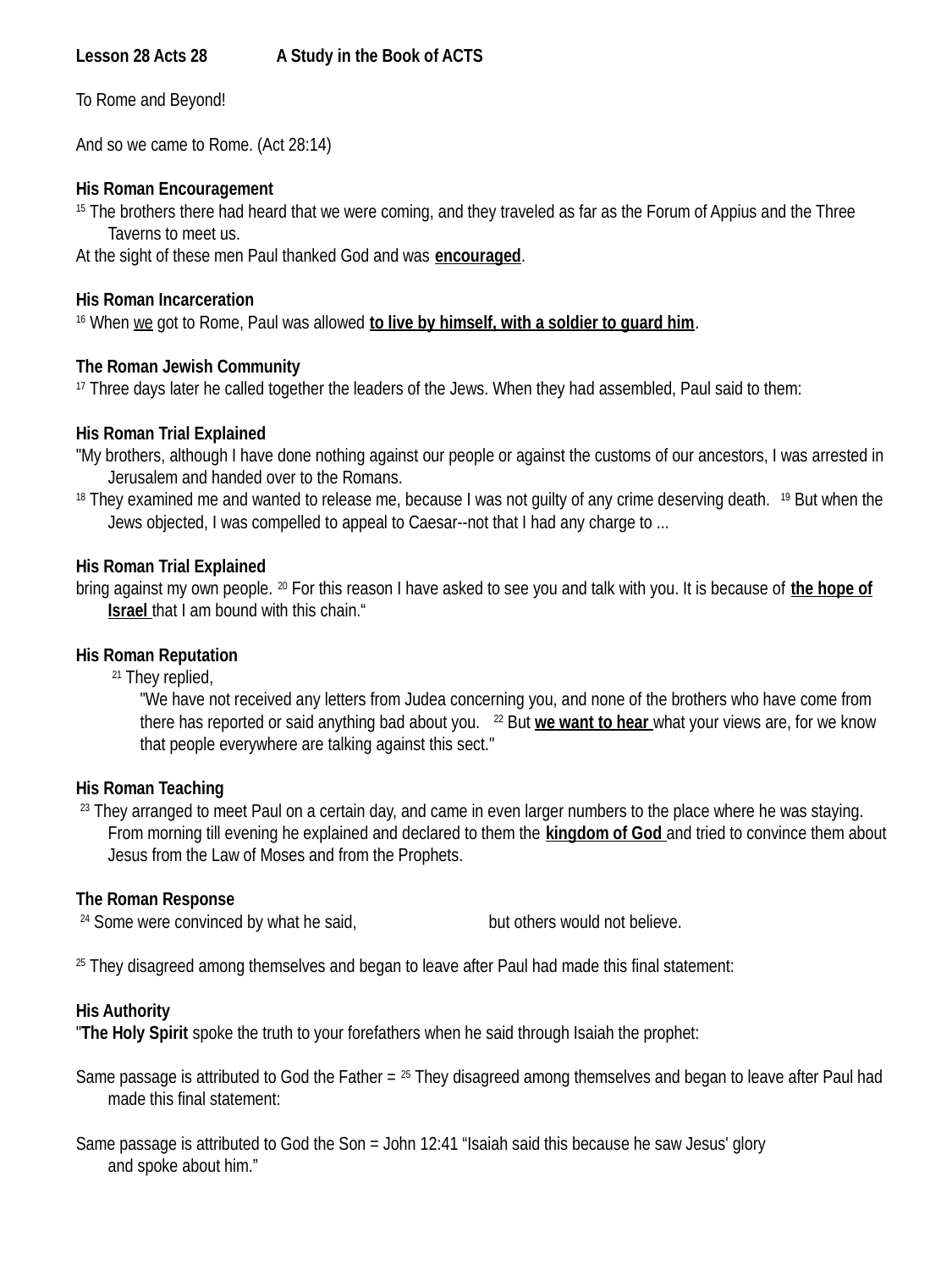

Lesson 28 Acts 28   	          A Study in the Book of ACTS

To Rome and Beyond!

And so we came to Rome. (Act 28:14)

His Roman Encouragement
15 The brothers there had heard that we were coming, and they traveled as far as the Forum of Appius and the Three Taverns to meet us.
At the sight of these men Paul thanked God and was encouraged.

His Roman Incarceration
16 When we got to Rome, Paul was allowed to live by himself, with a soldier to guard him.

The Roman Jewish Community
17 Three days later he called together the leaders of the Jews. When they had assembled, Paul said to them:
His Roman Trial Explained
"My brothers, although I have done nothing against our people or against the customs of our ancestors, I was arrested in Jerusalem and handed over to the Romans.
18 They examined me and wanted to release me, because I was not guilty of any crime deserving death.  19 But when the Jews objected, I was compelled to appeal to Caesar--not that I had any charge to ...

His Roman Trial Explained
bring against my own people. 20 For this reason I have asked to see you and talk with you. It is because of the hope of Israel that I am bound with this chain.“

His Roman Reputation
 21 They replied,
"We have not received any letters from Judea concerning you, and none of the brothers who have come from there has reported or said anything bad about you.   22 But we want to hear what your views are, for we know that people everywhere are talking against this sect."

His Roman Teaching
 23 They arranged to meet Paul on a certain day, and came in even larger numbers to the place where he was staying. From morning till evening he explained and declared to them the kingdom of God and tried to convince them about Jesus from the Law of Moses and from the Prophets.

The Roman Response
 24 Some were convinced by what he said, 		but others would not believe.

25 They disagreed among themselves and began to leave after Paul had made this final statement:

His Authority
"The Holy Spirit spoke the truth to your forefathers when he said through Isaiah the prophet:

Same passage is attributed to God the Father = 25 They disagreed among themselves and began to leave after Paul had made this final statement:

Same passage is attributed to God the Son = John 12:41 “Isaiah said this because he saw Jesus' glory
and spoke about him.”